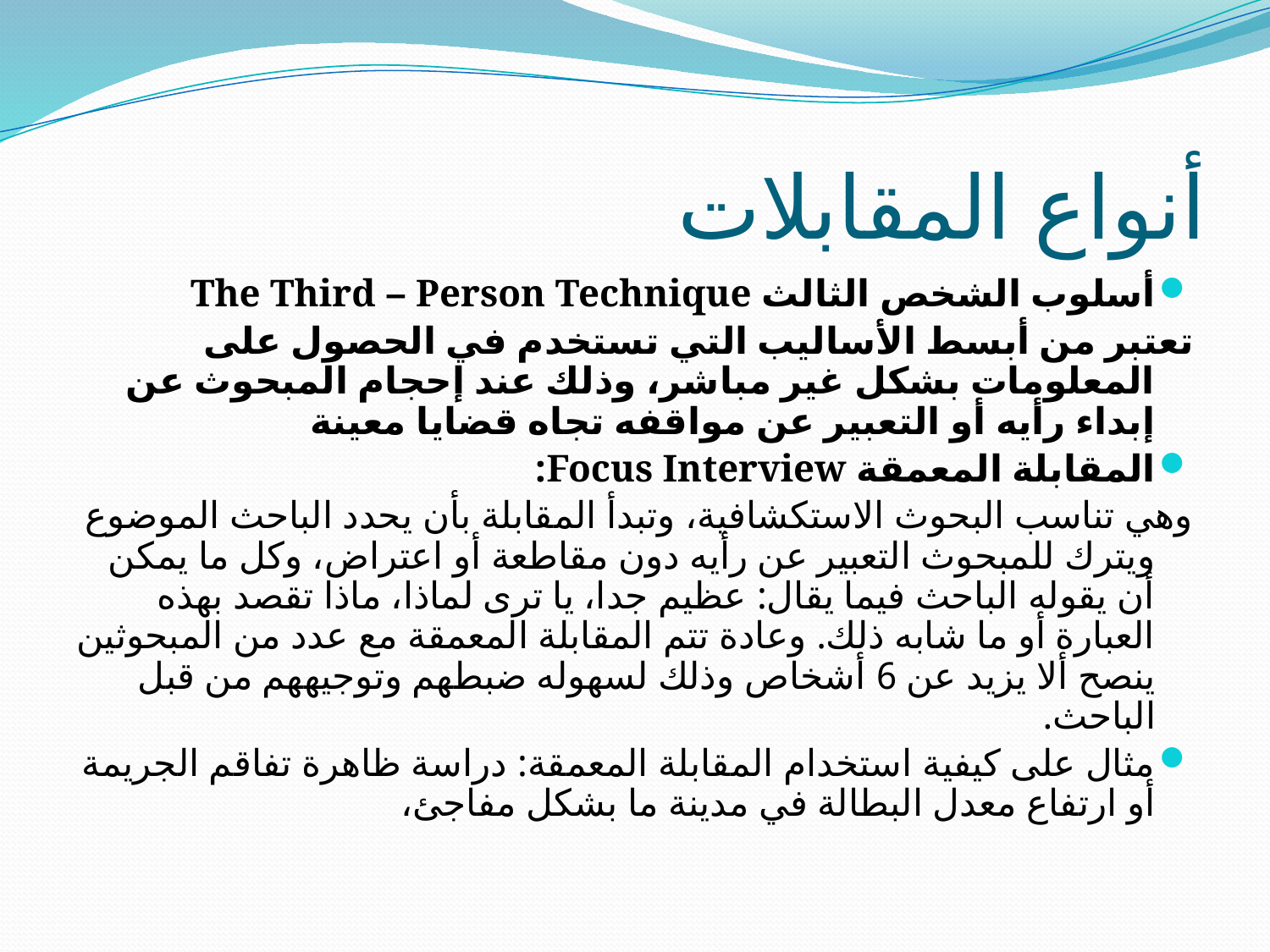

# أنواع المقابلات
أسلوب الشخص الثالث The Third – Person Technique
تعتبر من أبسط الأساليب التي تستخدم في الحصول على المعلومات بشكل غير مباشر، وذلك عند إحجام المبحوث عن إبداء رأيه أو التعبير عن مواقفه تجاه قضايا معينة
المقابلة المعمقة Focus Interview:
وهي تناسب البحوث الاستكشافية، وتبدأ المقابلة بأن يحدد الباحث الموضوع ويترك للمبحوث التعبير عن رأيه دون مقاطعة أو اعتراض، وكل ما يمكن أن يقوله الباحث فيما يقال: عظيم جدا، يا ترى لماذا، ماذا تقصد بهذه العبارة أو ما شابه ذلك. وعادة تتم المقابلة المعمقة مع عدد من المبحوثين ينصح ألا يزيد عن 6 أشخاص وذلك لسهوله ضبطهم وتوجيههم من قبل الباحث.
مثال على كيفية استخدام المقابلة المعمقة: دراسة ظاهرة تفاقم الجريمة أو ارتفاع معدل البطالة في مدينة ما بشكل مفاجئ،